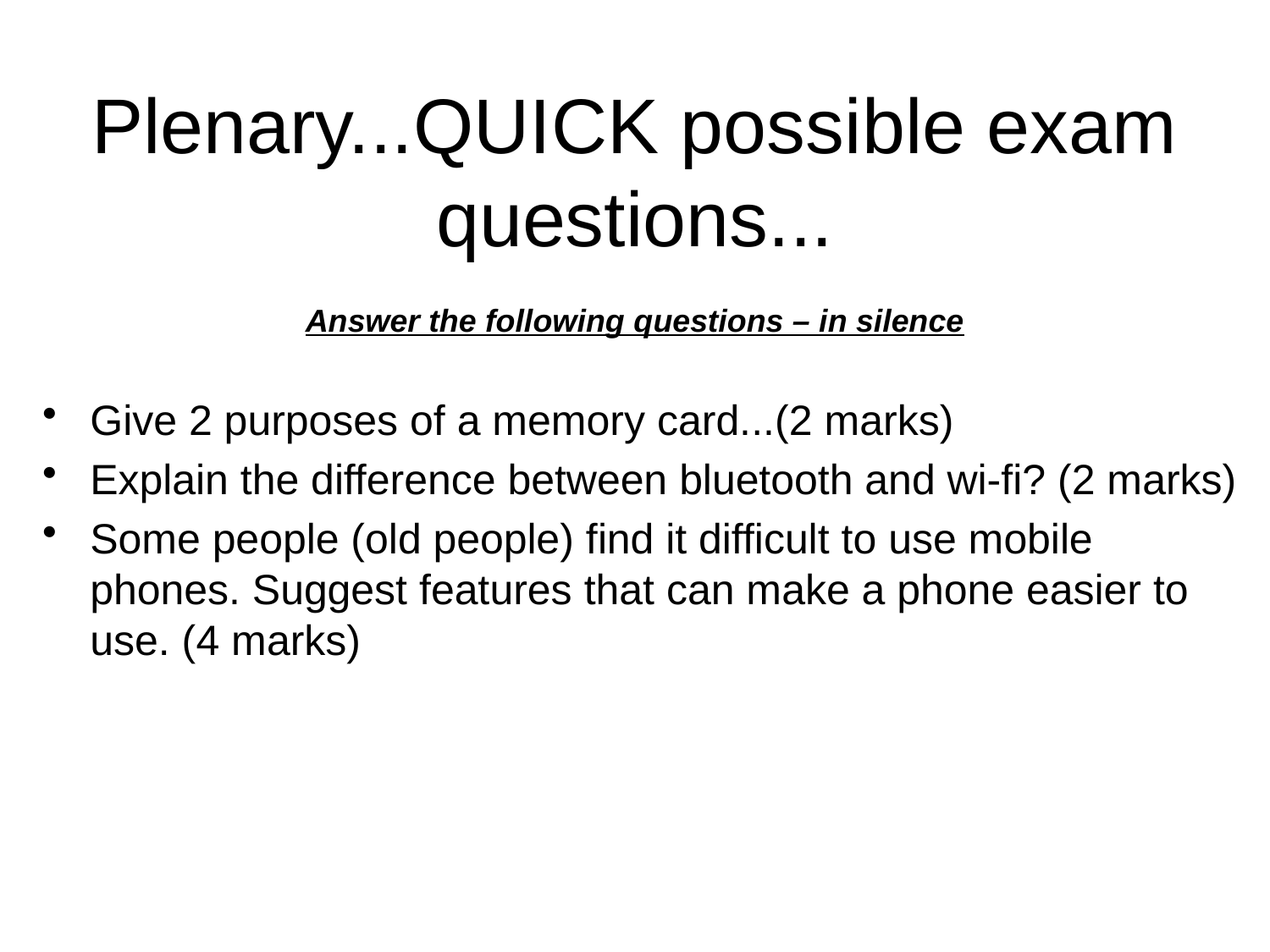

# Plenary...QUICK possible exam questions... Answer the following questions – in silence
Give 2 purposes of a memory card...(2 marks)
Explain the difference between bluetooth and wi-fi? (2 marks)
Some people (old people) find it difficult to use mobile phones. Suggest features that can make a phone easier to use. (4 marks)